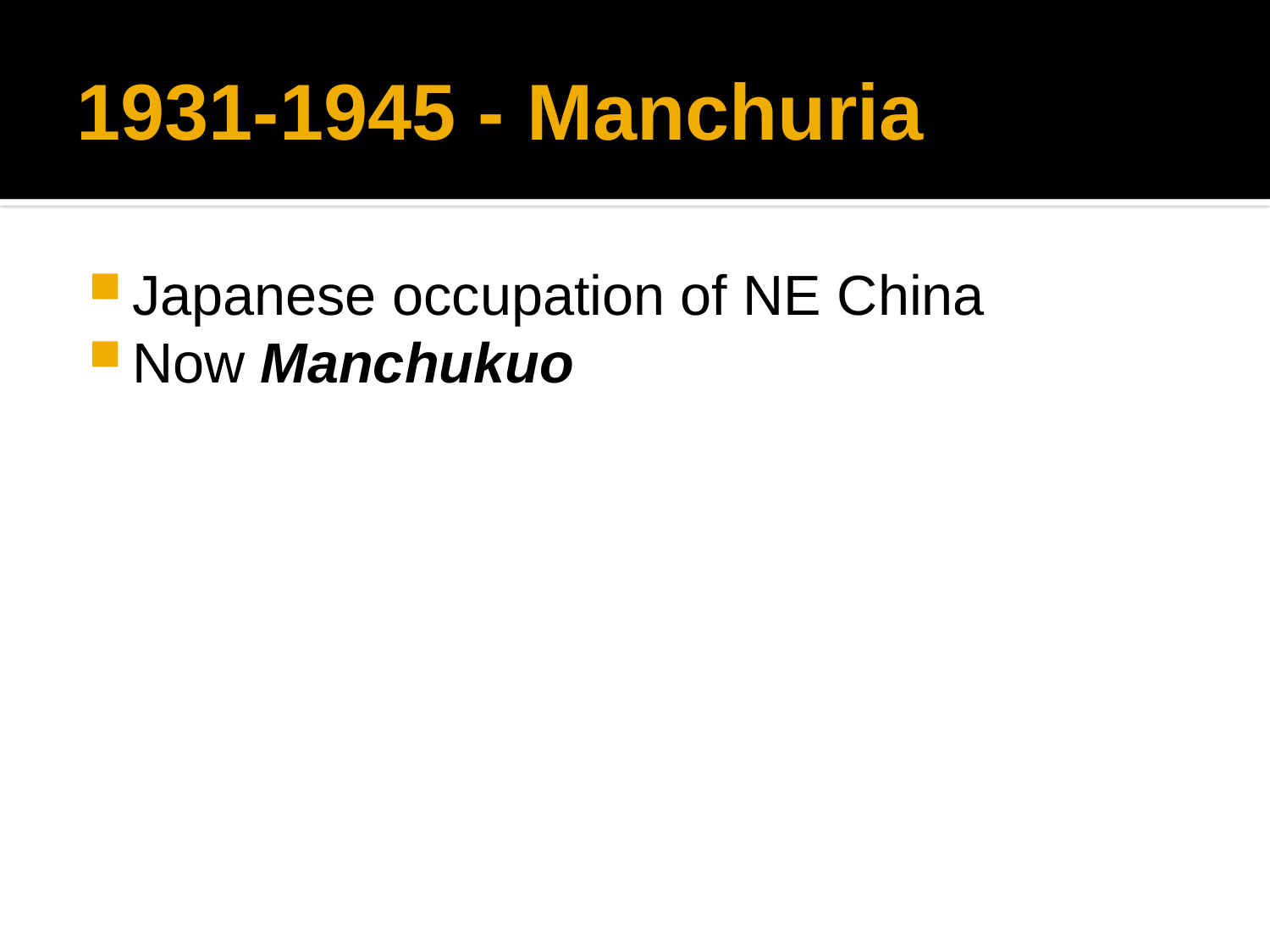

# 1931-1945 - Manchuria
Japanese occupation of NE China
Now Manchukuo